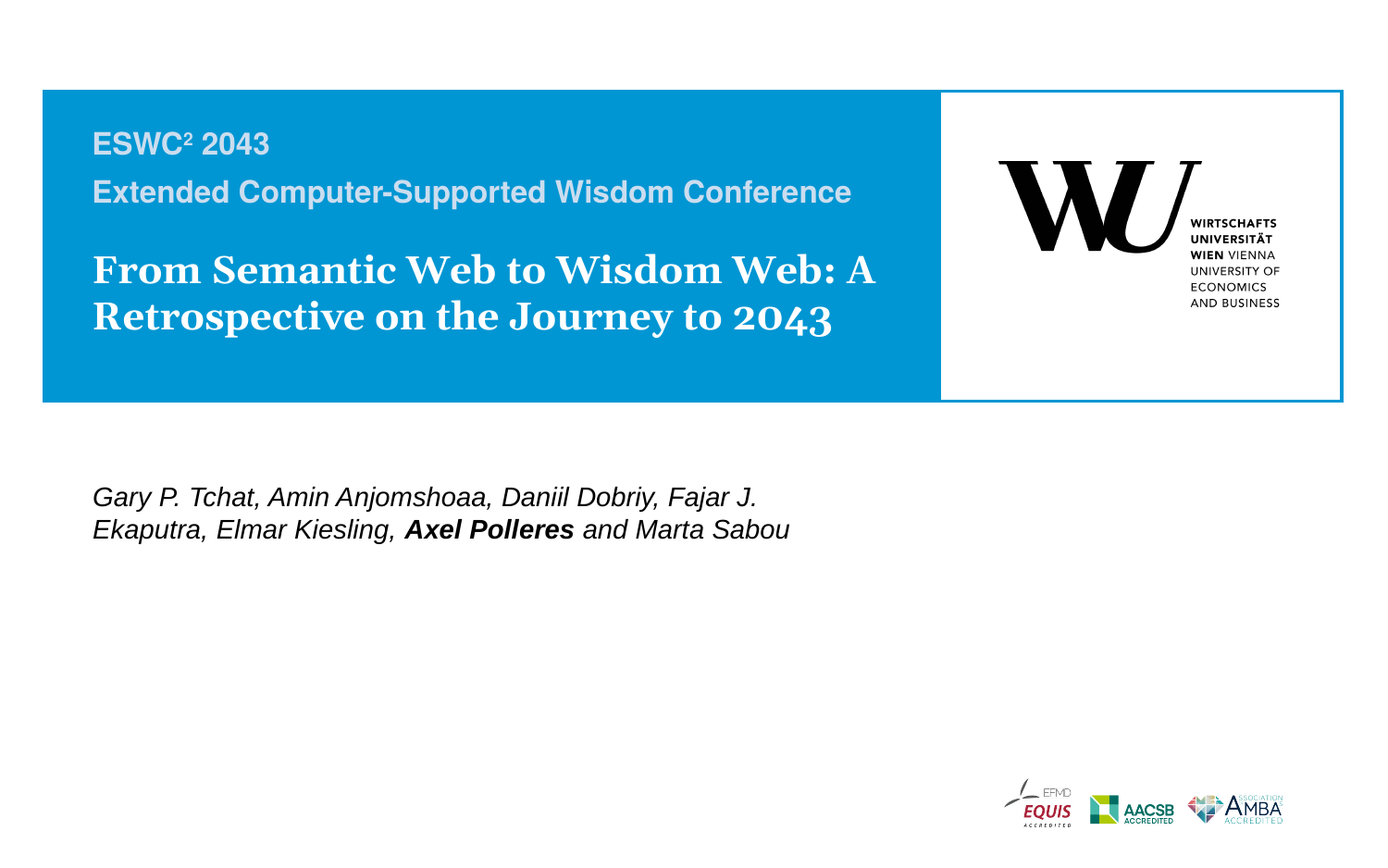

ESWC2 2043
Extended Computer-Supported Wisdom Conference
# From Semantic Web to Wisdom Web: A Retrospective on the Journey to 2043
Gary P. Tchat, Amin Anjomshoaa, Daniil Dobriy, Fajar J. Ekaputra, Elmar Kiesling, Axel Polleres and Marta Sabou